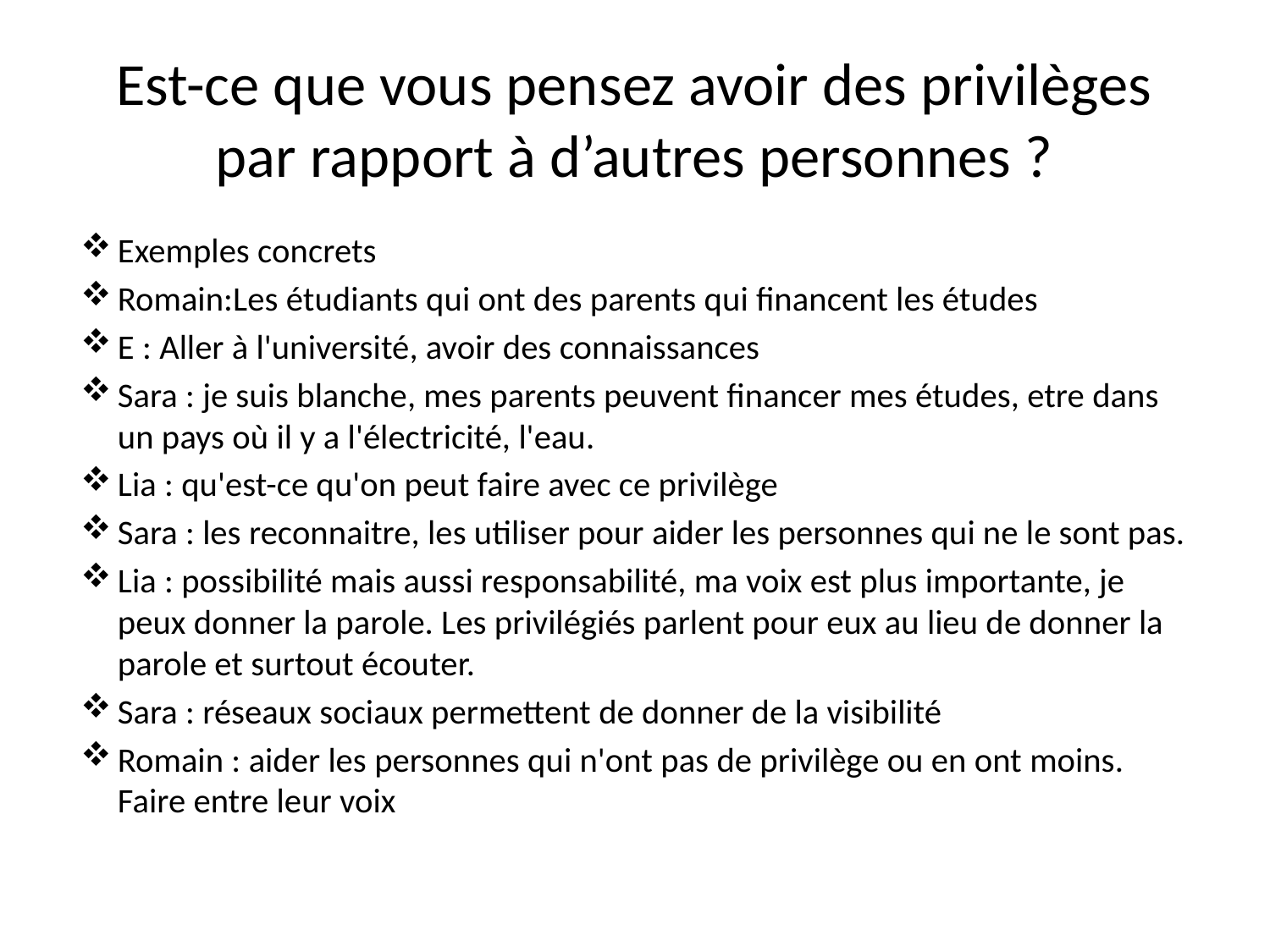

# Est-ce que vous pensez avoir des privilèges par rapport à d’autres personnes ?
Exemples concrets
Romain:Les étudiants qui ont des parents qui financent les études
E : Aller à l'université, avoir des connaissances
Sara : je suis blanche, mes parents peuvent financer mes études, etre dans un pays où il y a l'électricité, l'eau.
Lia : qu'est-ce qu'on peut faire avec ce privilège
Sara : les reconnaitre, les utiliser pour aider les personnes qui ne le sont pas.
Lia : possibilité mais aussi responsabilité, ma voix est plus importante, je peux donner la parole. Les privilégiés parlent pour eux au lieu de donner la parole et surtout écouter.
Sara : réseaux sociaux permettent de donner de la visibilité
Romain : aider les personnes qui n'ont pas de privilège ou en ont moins. Faire entre leur voix